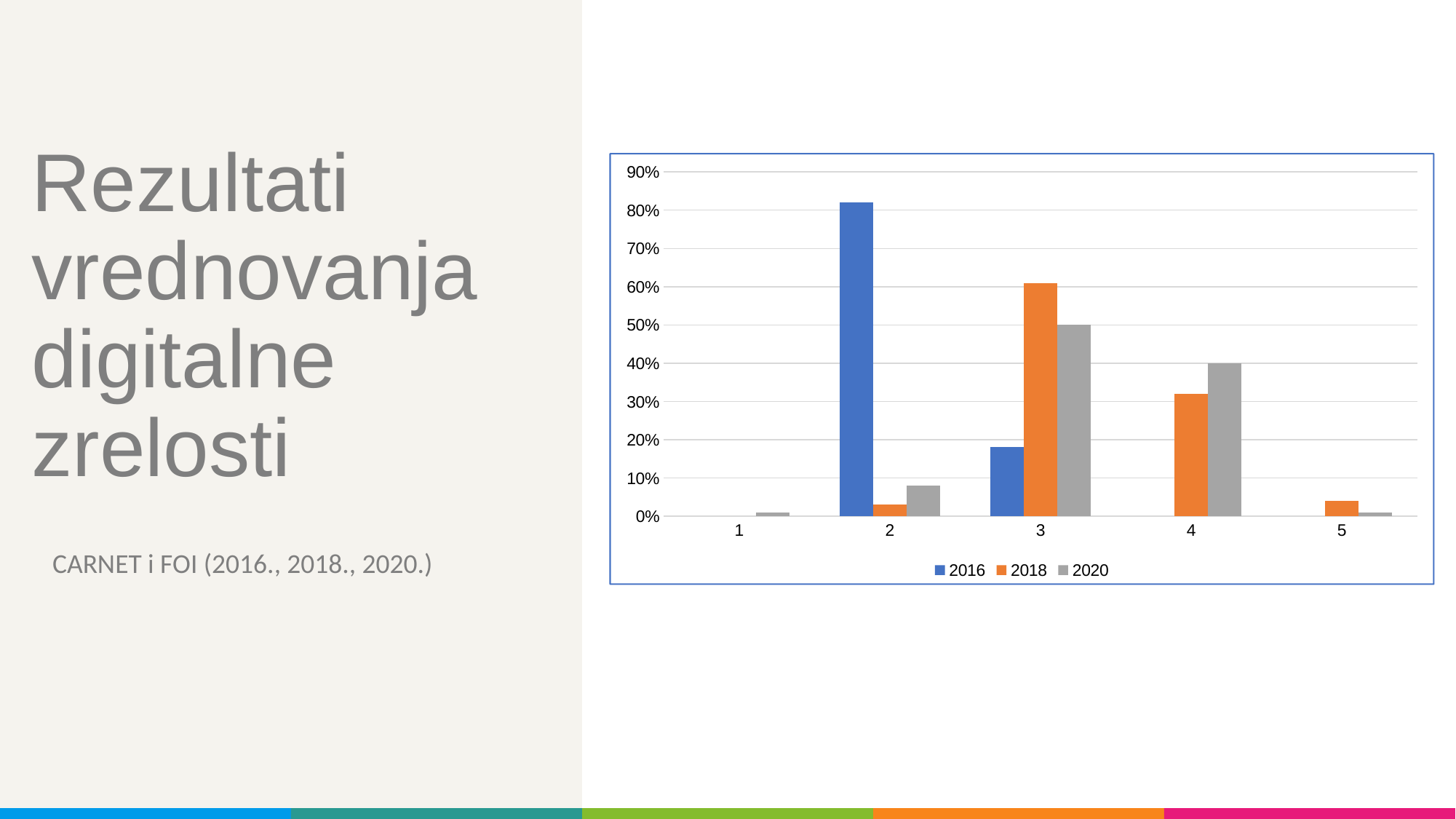

# Rezultati vrednovanja digitalne zrelosti

### Chart

| Category | 2016 | 2018 | 2020 |
|---|---|---|---|
| 1 | None | None | 0.01 |
| 2 | 0.82 | 0.03 | 0.08 |
| 3 | 0.18 | 0.61 | 0.5 |
| 4 | None | 0.32 | 0.4 |
| 5 | None | 0.04 | 0.01 |
CARNET i FOI (2016., 2018., 2020.)